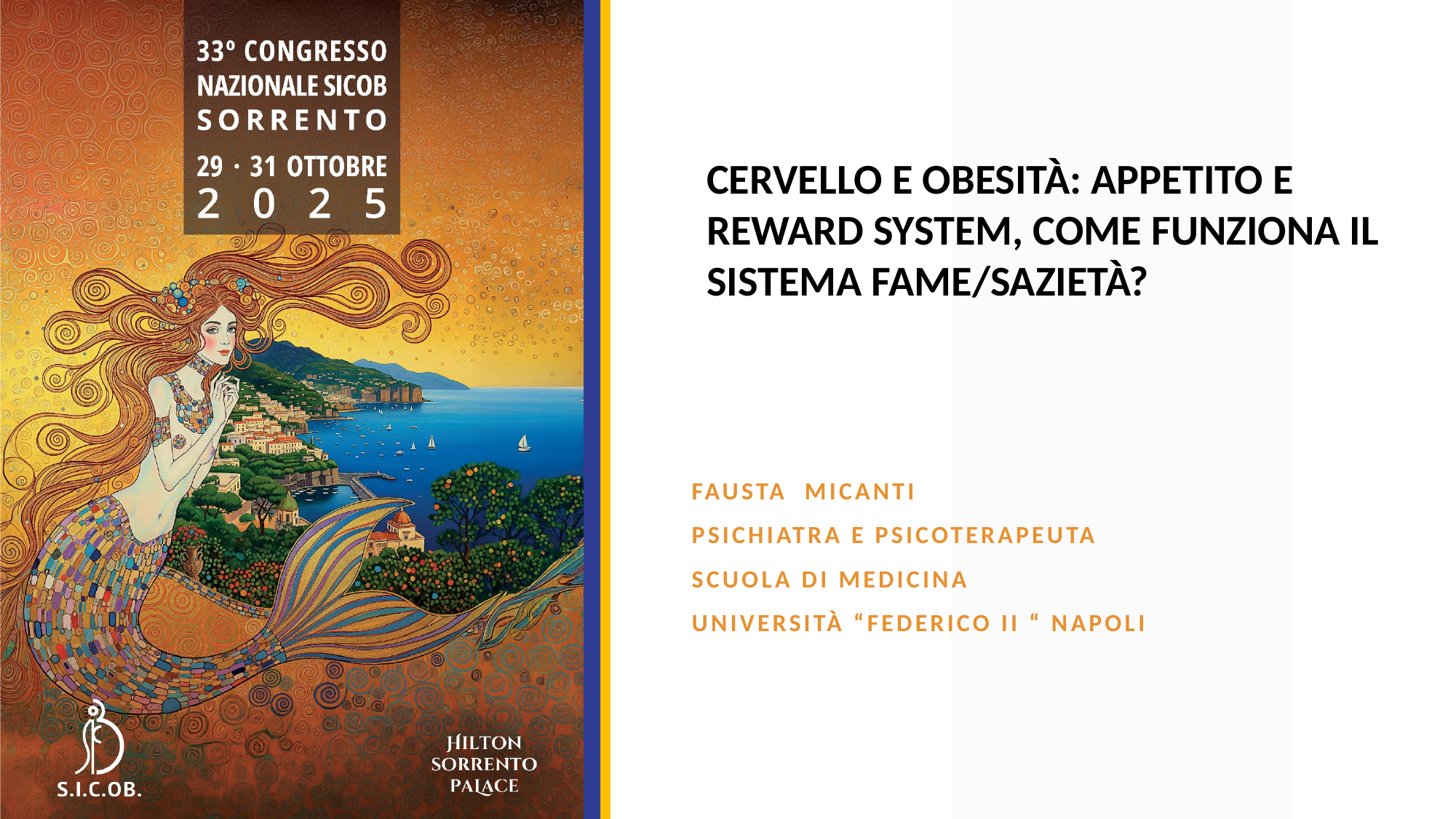

CERVELLO E OBESITÀ: APPETITO E REWARD SYSTEM, COME FUNZIONA IL SISTEMA FAME/SAZIETÀ?
Fausta  Micanti
Psichiatra e Psicoterapeuta
Scuola di Medicina
Università “FeDERICO II “ Napoli